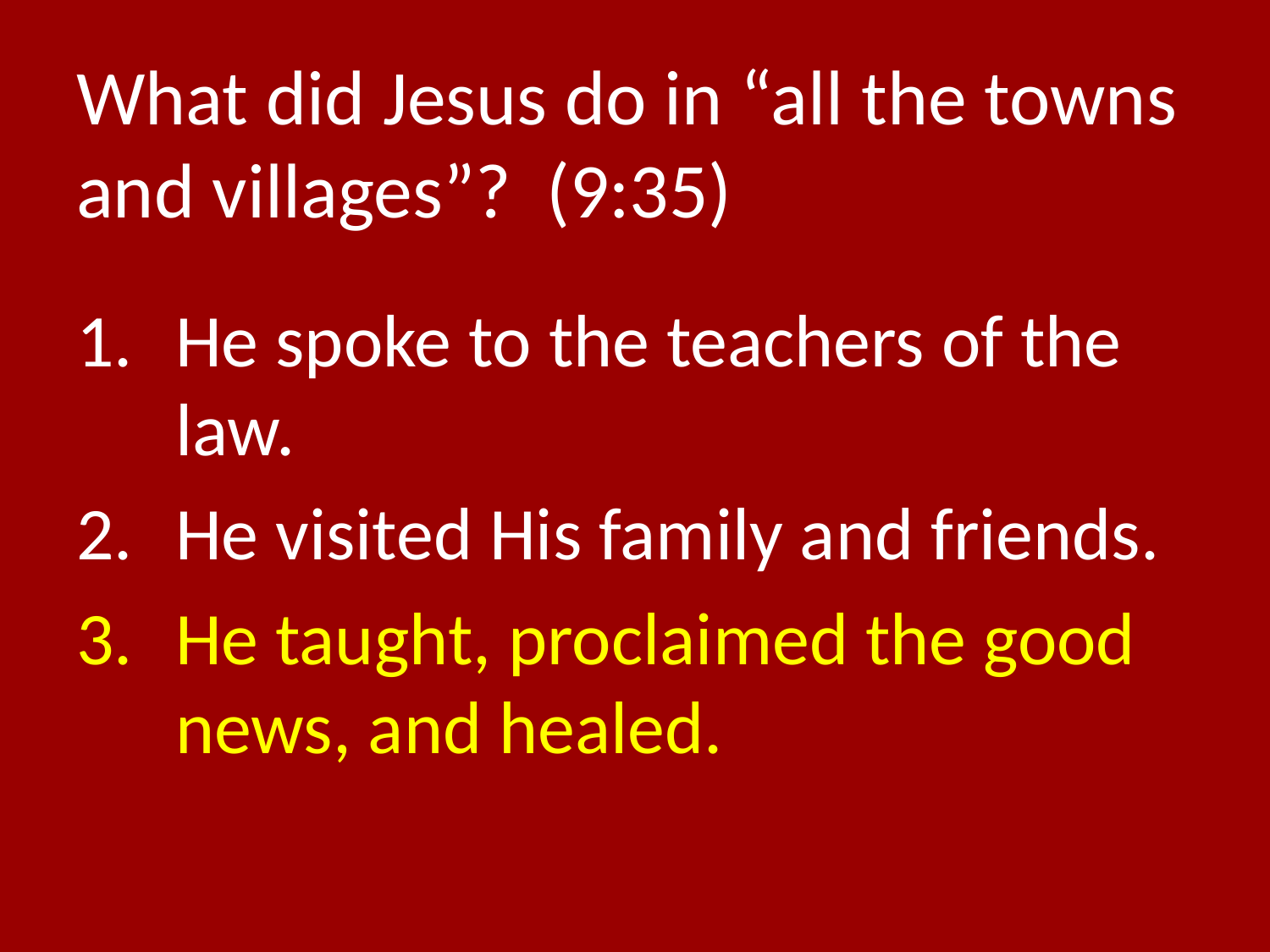

# What did Jesus do in “all the towns and villages”?  (9:35)
He spoke to the teachers of the law.
He visited His family and friends.
He taught, proclaimed the good news, and healed.